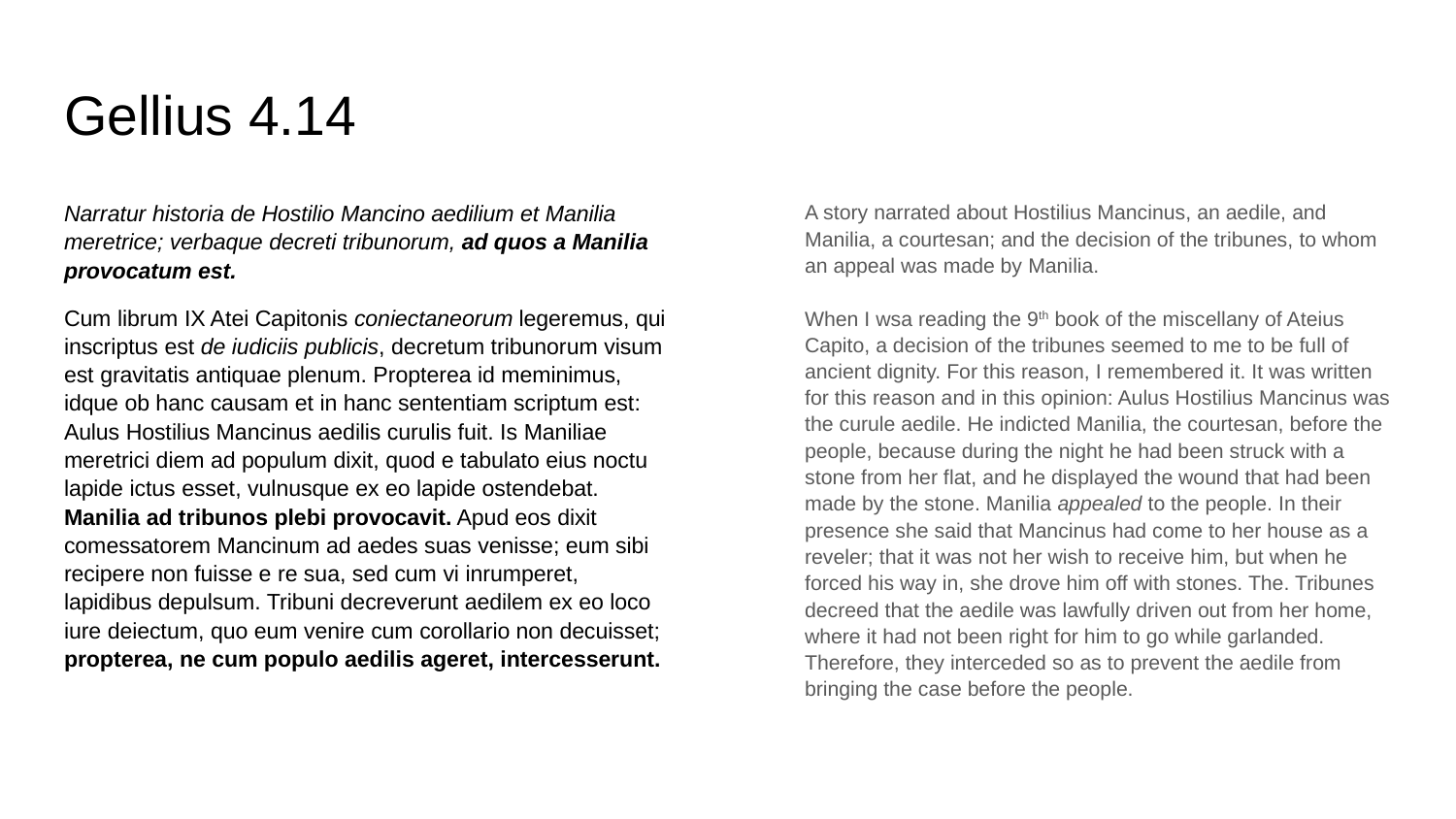

# Gellius 4.14
Narratur historia de Hostilio Mancino aedilium et Manilia meretrice; verbaque decreti tribunorum, ad quos a Manilia provocatum est.
Cum librum IX Atei Capitonis coniectaneorum legeremus, qui inscriptus est de iudiciis publicis, decretum tribunorum visum est gravitatis antiquae plenum. Propterea id meminimus, idque ob hanc causam et in hanc sententiam scriptum est: Aulus Hostilius Mancinus aedilis curulis fuit. Is Maniliae meretrici diem ad populum dixit, quod e tabulato eius noctu lapide ictus esset, vulnusque ex eo lapide ostendebat. Manilia ad tribunos plebi provocavit. Apud eos dixit comessatorem Mancinum ad aedes suas venisse; eum sibi recipere non fuisse e re sua, sed cum vi inrumperet, lapidibus depulsum. Tribuni decreverunt aedilem ex eo loco iure deiectum, quo eum venire cum corollario non decuisset; propterea, ne cum populo aedilis ageret, intercesserunt.
A story narrated about Hostilius Mancinus, an aedile, and Manilia, a courtesan; and the decision of the tribunes, to whom an appeal was made by Manilia.

When I wsa reading the 9th book of the miscellany of Ateius Capito, a decision of the tribunes seemed to me to be full of ancient dignity. For this reason, I remembered it. It was written for this reason and in this opinion: Aulus Hostilius Mancinus was the curule aedile. He indicted Manilia, the courtesan, before the people, because during the night he had been struck with a stone from her flat, and he displayed the wound that had been made by the stone. Manilia appealed to the people. In their presence she said that Mancinus had come to her house as a reveler; that it was not her wish to receive him, but when he forced his way in, she drove him off with stones. The. Tribunes decreed that the aedile was lawfully driven out from her home, where it had not been right for him to go while garlanded. Therefore, they interceded so as to prevent the aedile from bringing the case before the people.